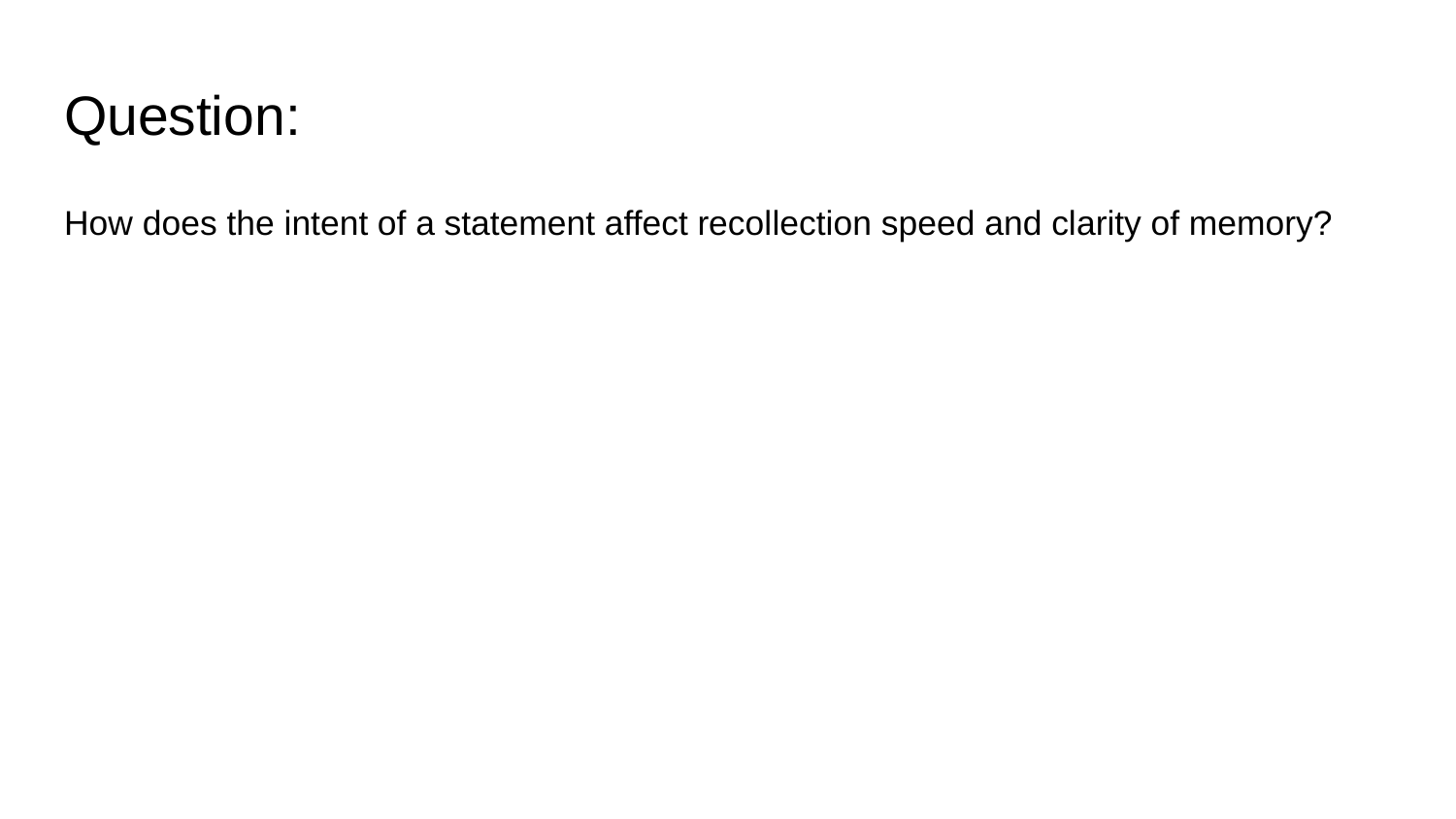

# Question:
How does the intent of a statement affect recollection speed and clarity of memory?